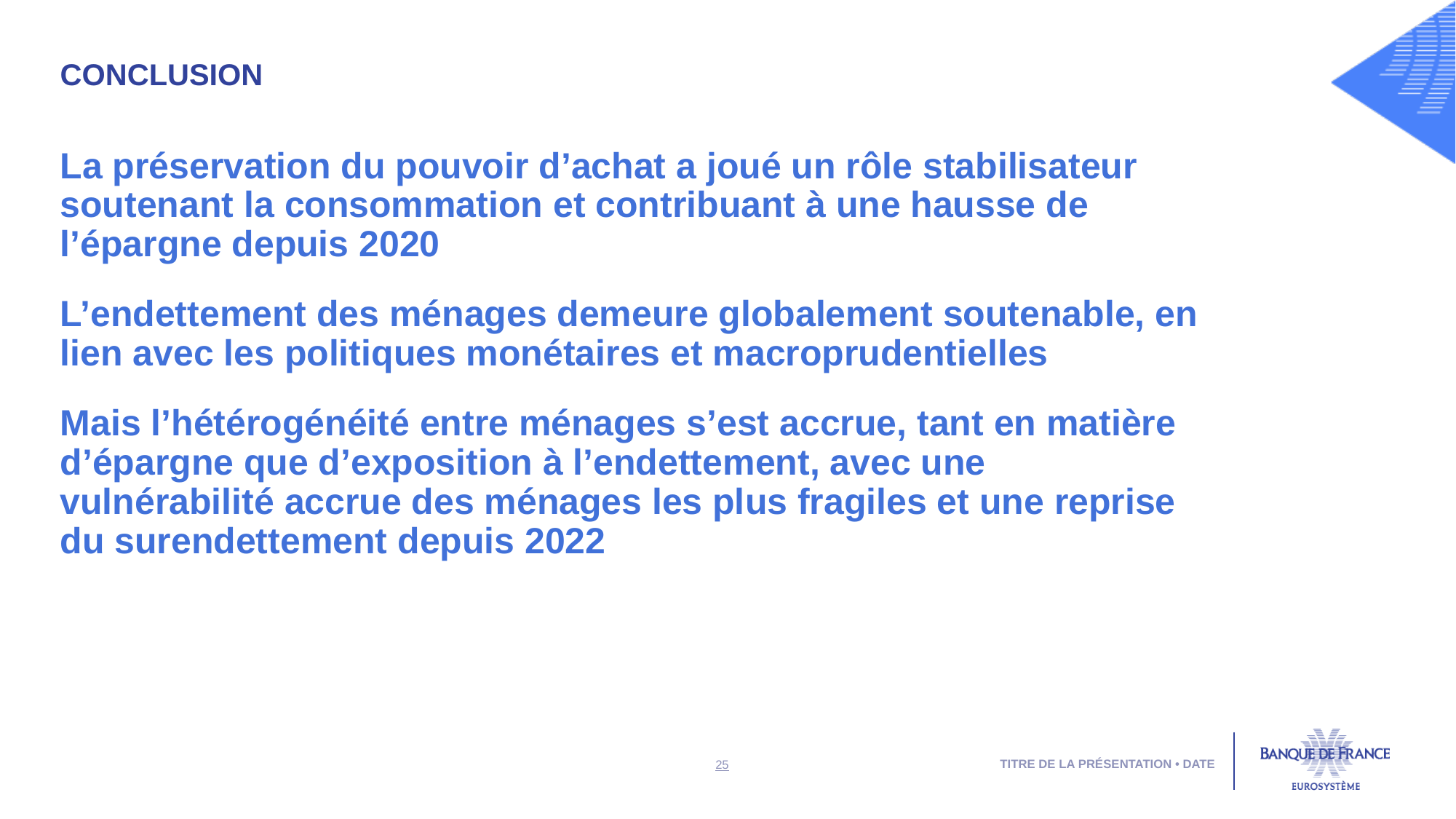

conclusion

La préservation du pouvoir d’achat a joué un rôle stabilisateur soutenant la consommation et contribuant à une hausse de l’épargne depuis 2020
L’endettement des ménages demeure globalement soutenable, en lien avec les politiques monétaires et macroprudentielles
Mais l’hétérogénéité entre ménages s’est accrue, tant en matière d’épargne que d’exposition à l’endettement, avec une vulnérabilité accrue des ménages les plus fragiles et une reprise du surendettement depuis 2022
Titre de la présentation • date
25